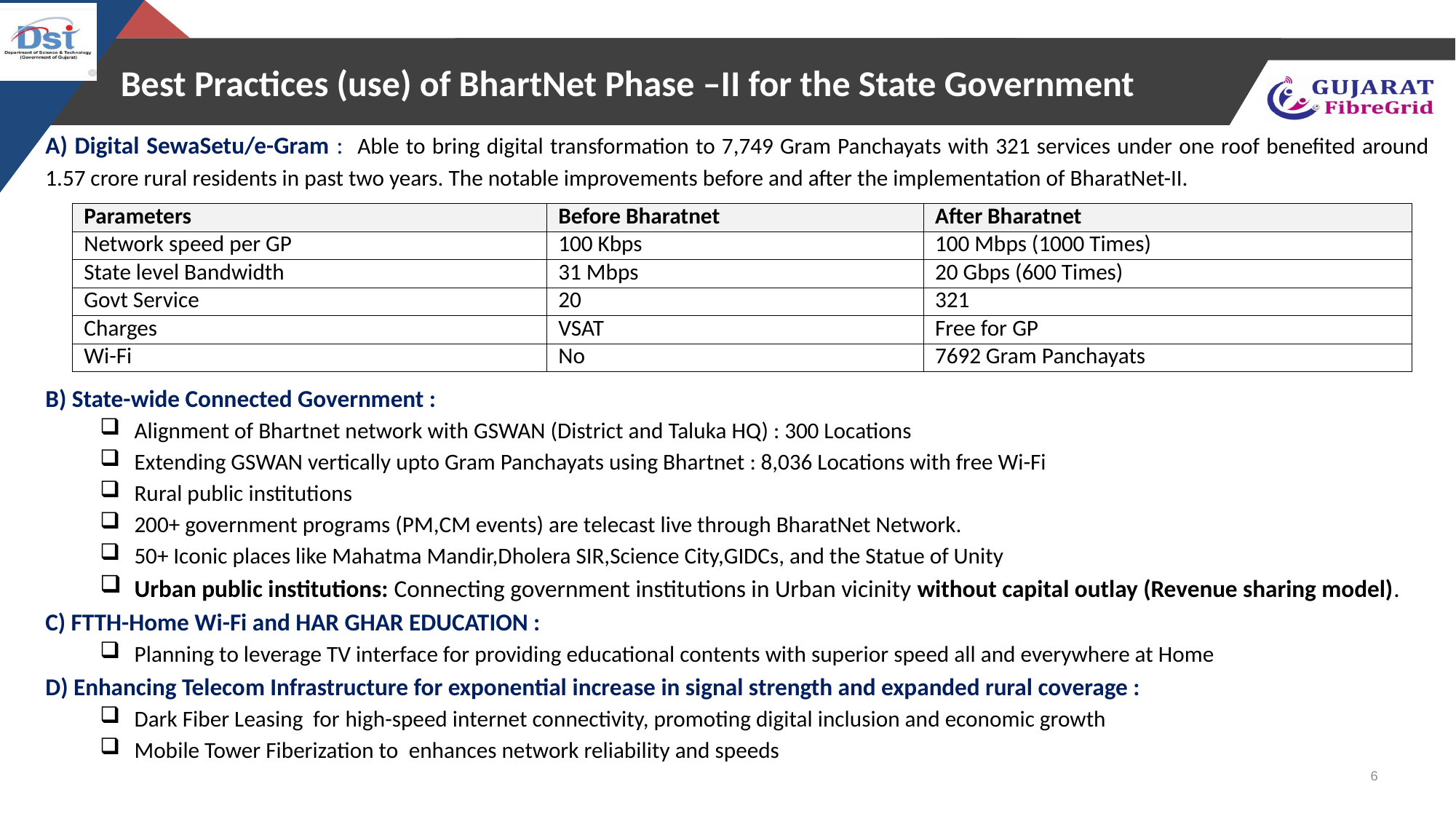

# Best Practices (use) of BhartNet Phase –II for the State Government
A) Digital SewaSetu/e-Gram :  Able to bring digital transformation to 7,749 Gram Panchayats with 321 services under one roof benefited around 1.57 crore rural residents in past two years. The notable improvements before and after the implementation of BharatNet-II.

B) State-wide Connected Government :
Alignment of Bhartnet network with GSWAN (District and Taluka HQ) : 300 Locations
Extending GSWAN vertically upto Gram Panchayats using Bhartnet : 8,036 Locations with free Wi-Fi
Rural public institutions
200+ government programs (PM,CM events) are telecast live through BharatNet Network.
50+ Iconic places like Mahatma Mandir,Dholera SIR,Science City,GIDCs, and the Statue of Unity
Urban public institutions: Connecting government institutions in Urban vicinity without capital outlay (Revenue sharing model).
C) FTTH-Home Wi-Fi and HAR GHAR EDUCATION :
Planning to leverage TV interface for providing educational contents with superior speed all and everywhere at Home
D) Enhancing Telecom Infrastructure for exponential increase in signal strength and expanded rural coverage :
Dark Fiber Leasing  for high-speed internet connectivity, promoting digital inclusion and economic growth
Mobile Tower Fiberization to  enhances network reliability and speeds
| Parameters | Before Bharatnet | After Bharatnet |
| --- | --- | --- |
| Network speed per GP | 100 Kbps | 100 Mbps (1000 Times) |
| State level Bandwidth | 31 Mbps | 20 Gbps (600 Times) |
| Govt Service | 20 | 321 |
| Charges | VSAT | Free for GP |
| Wi-Fi | No | 7692 Gram Panchayats |
6